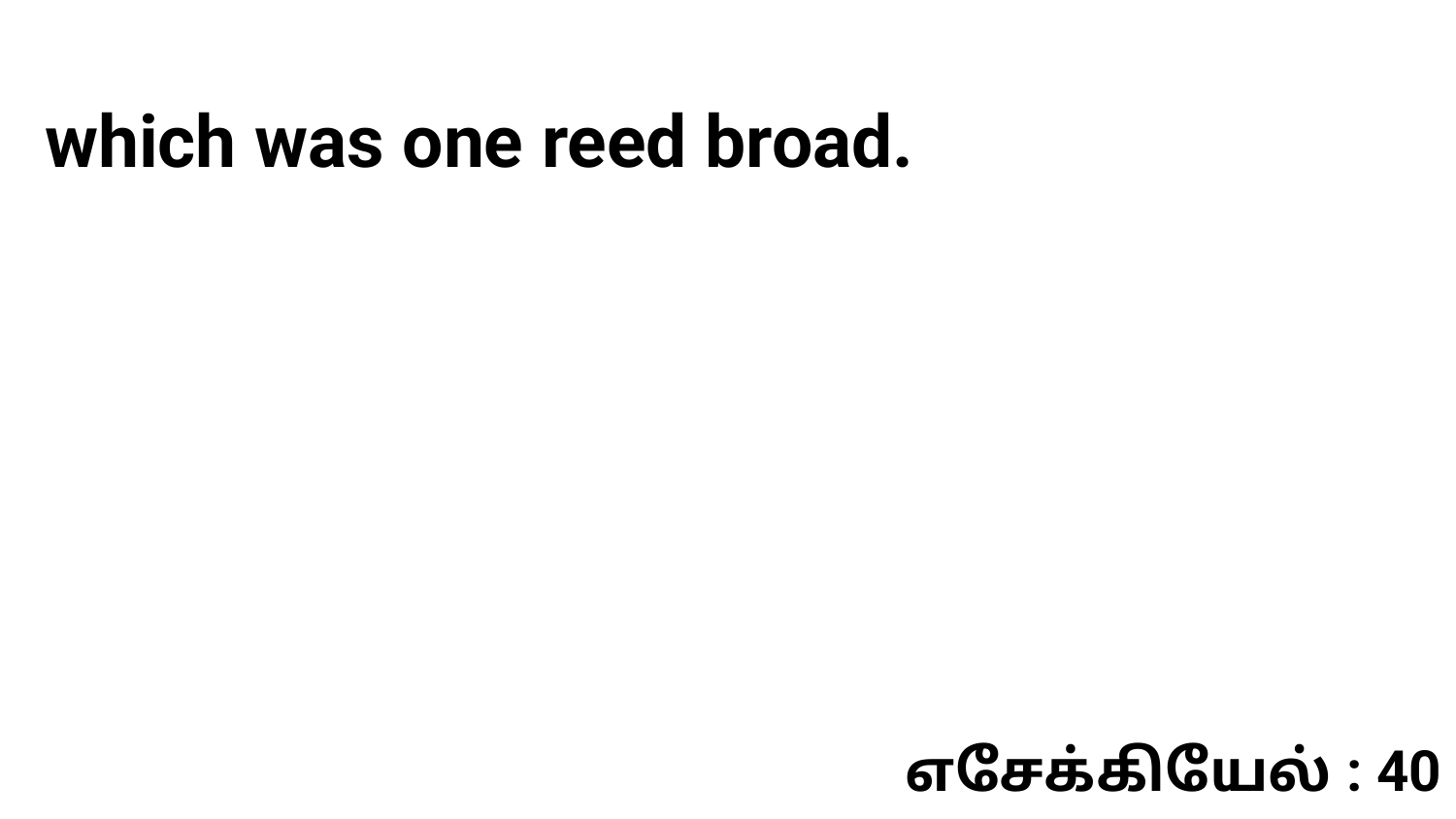

which was one reed broad.
எசேக்கியேல் : 40